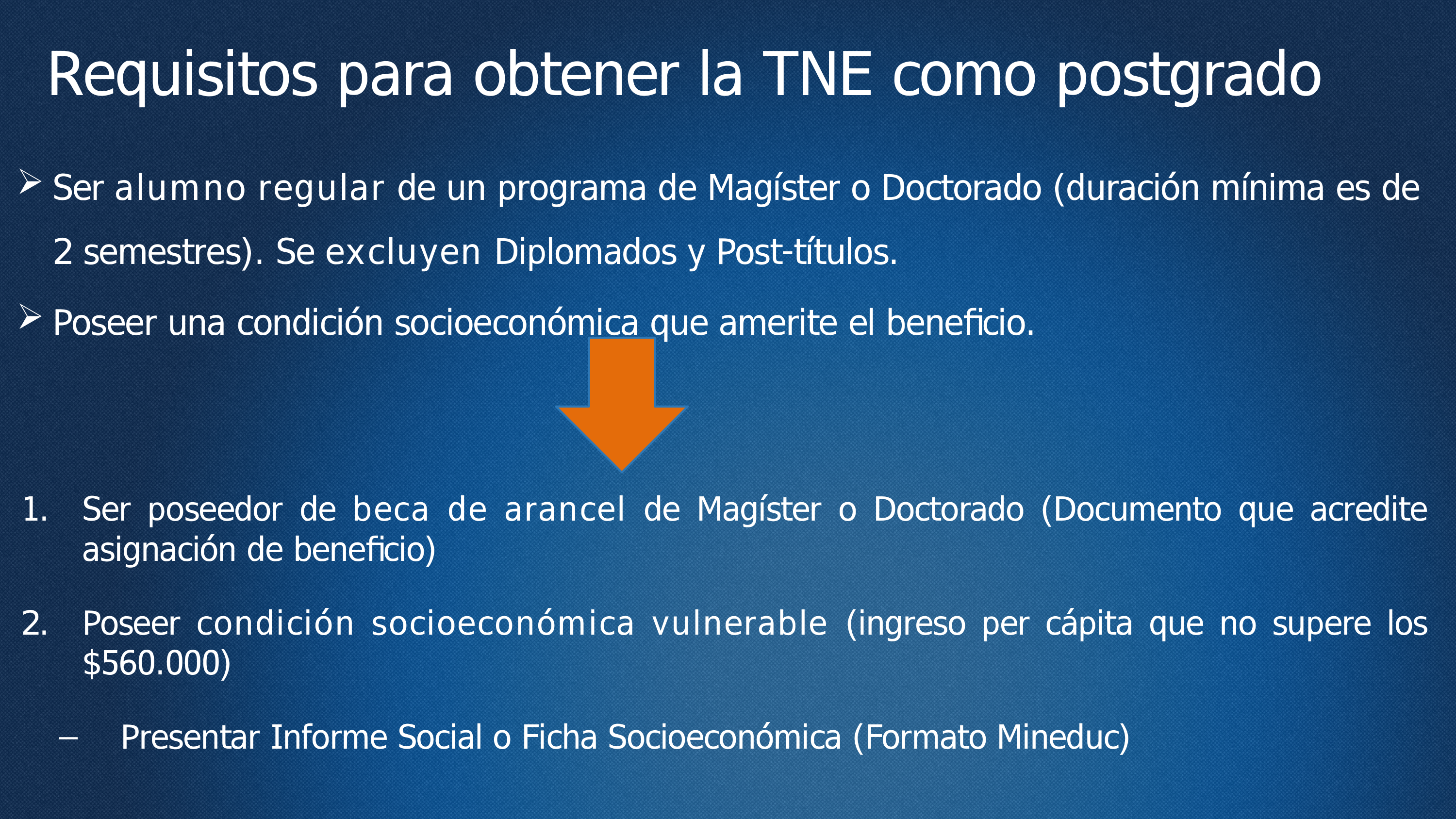

# Requisitos para obtener la TNE como postgrado
Ser alumno regular de un programa de Magíster o Doctorado (duración mínima es de 2 semestres). Se excluyen Diplomados y Post-títulos.
Poseer una condición socioeconómica que amerite el beneficio.

Ser poseedor de beca de arancel de Magíster o Doctorado (Documento que acredite asignación de beneficio)
Poseer condición socioeconómica vulnerable (ingreso per cápita que no supere los $560.000)
Presentar Informe Social o Ficha Socioeconómica (Formato Mineduc)